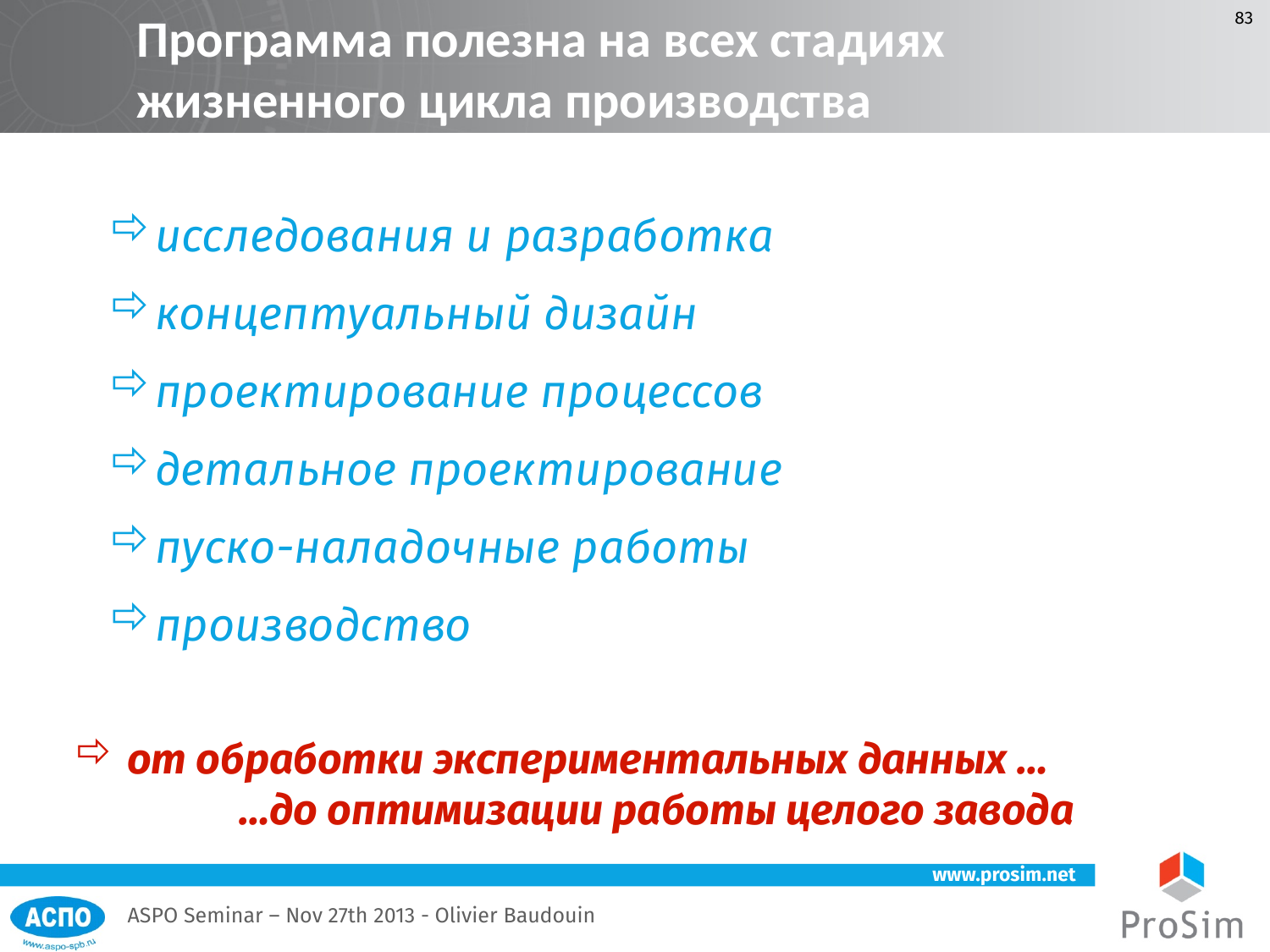

Программа полезна на всех стадиях жизненного цикла производства
исследования и разработка
концептуальный дизайн
проектирование процессов
детальное проектирование
пуско-наладочные работы
производство
 от обработки экспериментальных данных …                     …до оптимизации работы целого завода
ASPO Seminar – Nov 27th 2013 - Olivier Baudouin